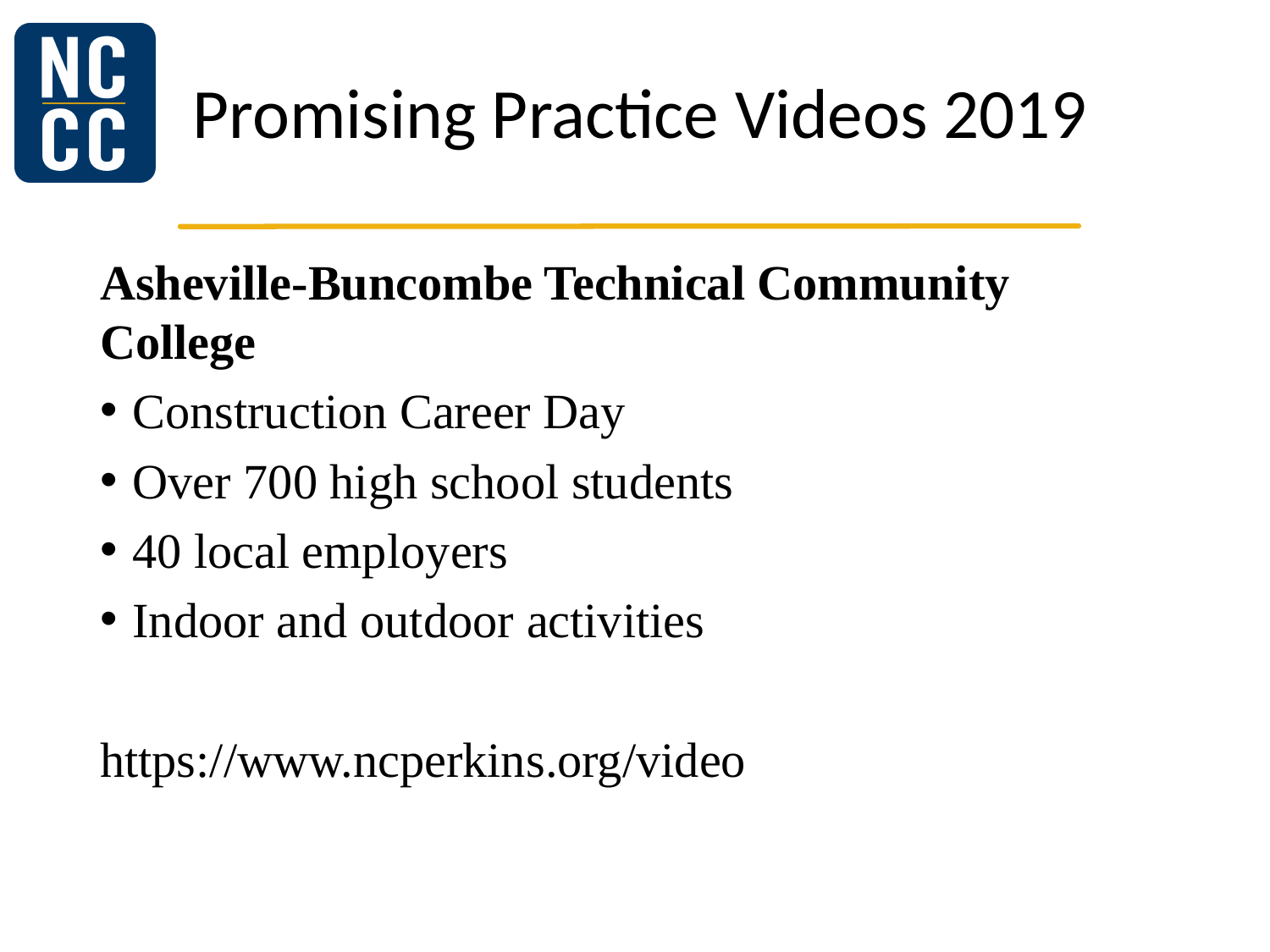

# Promising Practice Videos 2019
Asheville-Buncombe Technical Community College
Construction Career Day
Over 700 high school students
40 local employers
Indoor and outdoor activities

https://www.ncperkins.org/video